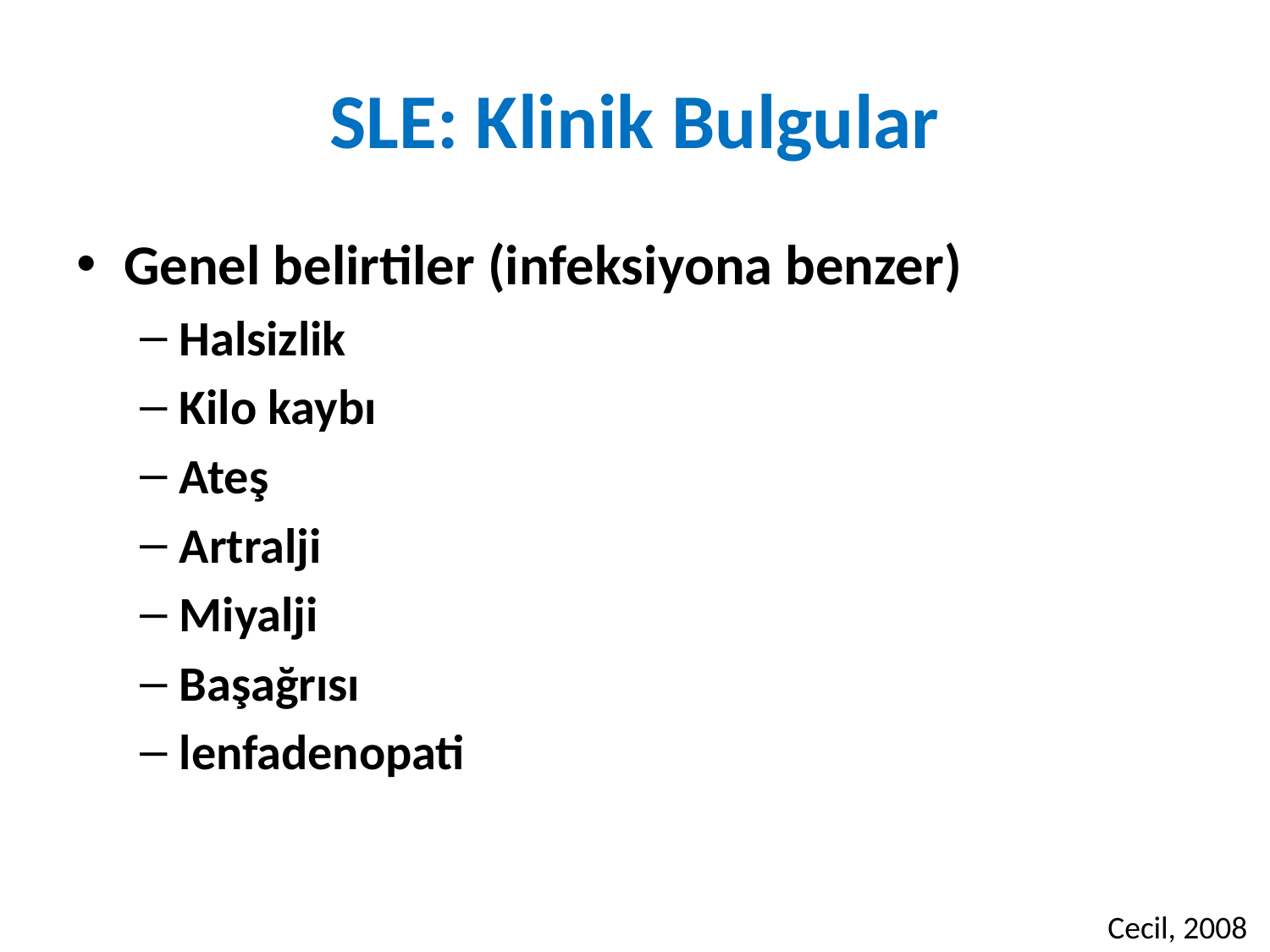

# SLE: Klinik Bulgular
Genel belirtiler (infeksiyona benzer)
Halsizlik
Kilo kaybı
Ateş
Artralji
Miyalji
Başağrısı
lenfadenopati
Cecil, 2008